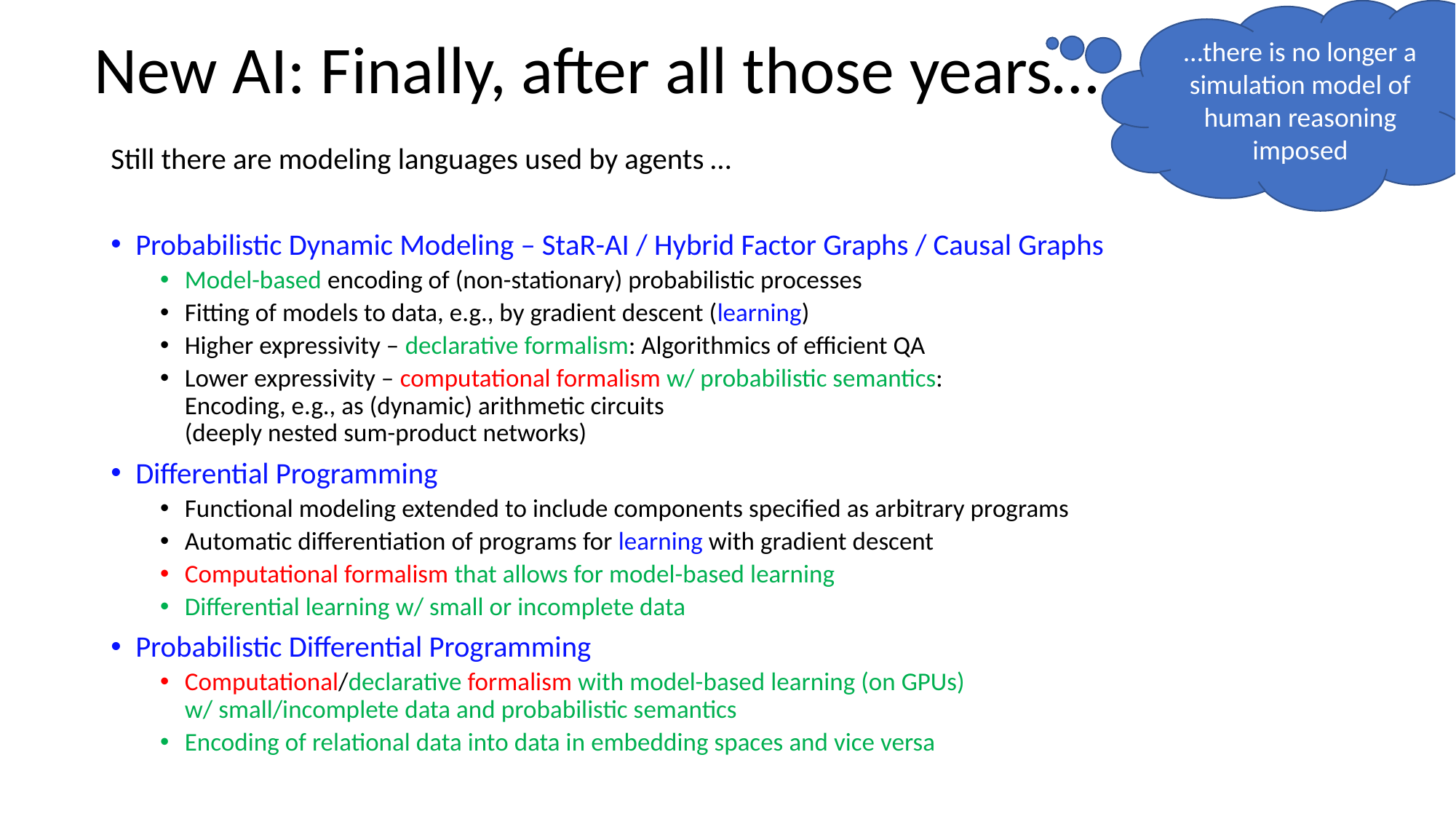

# New AI: Finally, after all those years…
…there is no longer a simulation model of human reasoning imposed
Still there are modeling languages used by agents …

Probabilistic Dynamic Modeling – StaR-AI / Hybrid Factor Graphs / Causal Graphs
Model-based encoding of (non-stationary) probabilistic processes
Fitting of models to data, e.g., by gradient descent (learning)
Higher expressivity – declarative formalism: Algorithmics of efficient QA
Lower expressivity – computational formalism w/ probabilistic semantics:
Encoding, e.g., as (dynamic) arithmetic circuits
(deeply nested sum-product networks)
Differential Programming
Functional modeling extended to include components specified as arbitrary programs
Automatic differentiation of programs for learning with gradient descent
Computational formalism that allows for model-based learning
Differential learning w/ small or incomplete data
Probabilistic Differential Programming
Computational/declarative formalism with model-based learning (on GPUs)
w/ small/incomplete data and probabilistic semantics
Encoding of relational data into data in embedding spaces and vice versa